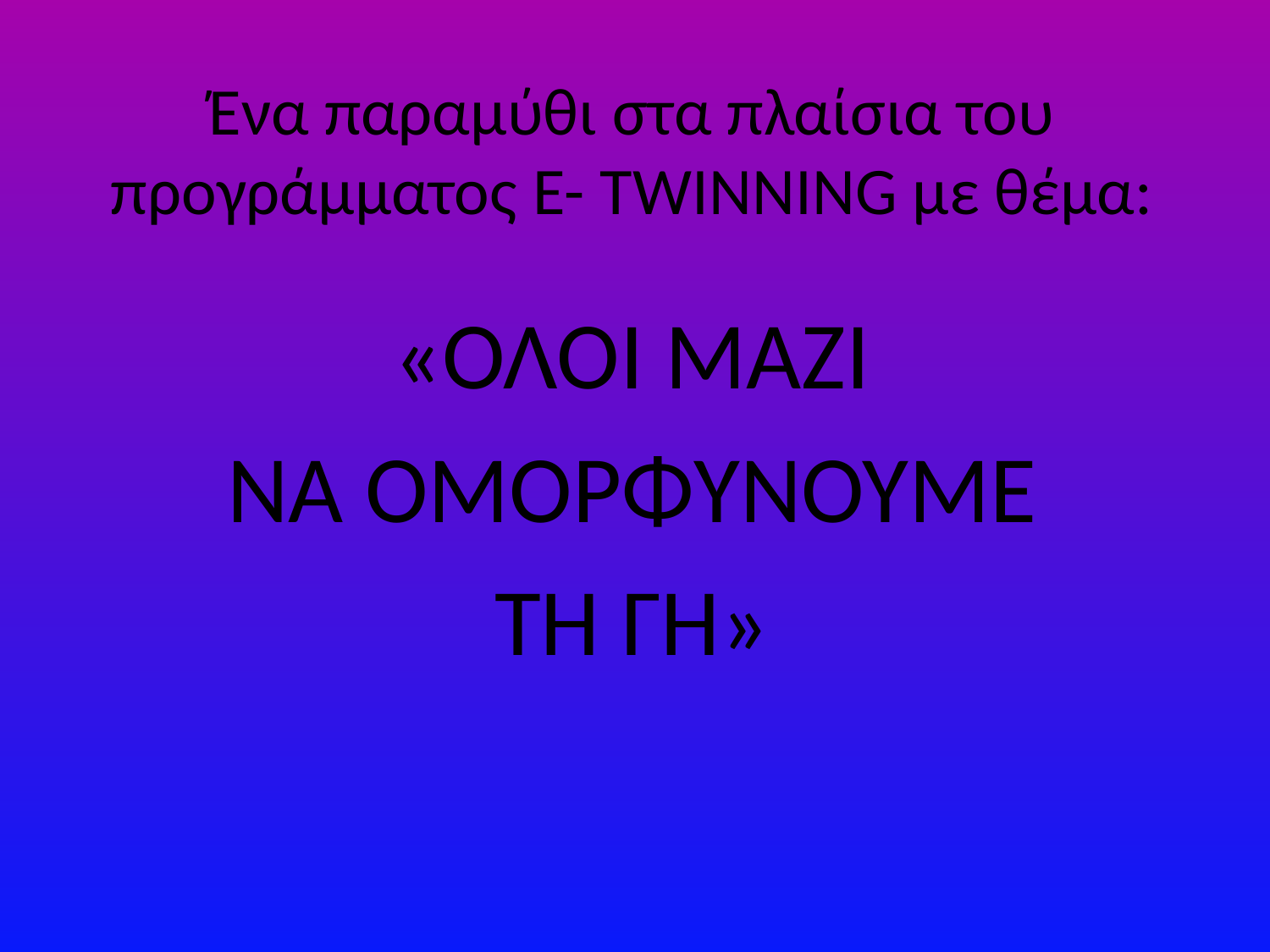

# Ένα παραμύθι στα πλαίσια του προγράμματος E- TWINNING με θέμα:
«ΟΛΟΙ ΜΑΖΙ
 ΝΑ ΟΜΟΡΦΥΝΟΥΜΕ
ΤΗ ΓΗ»